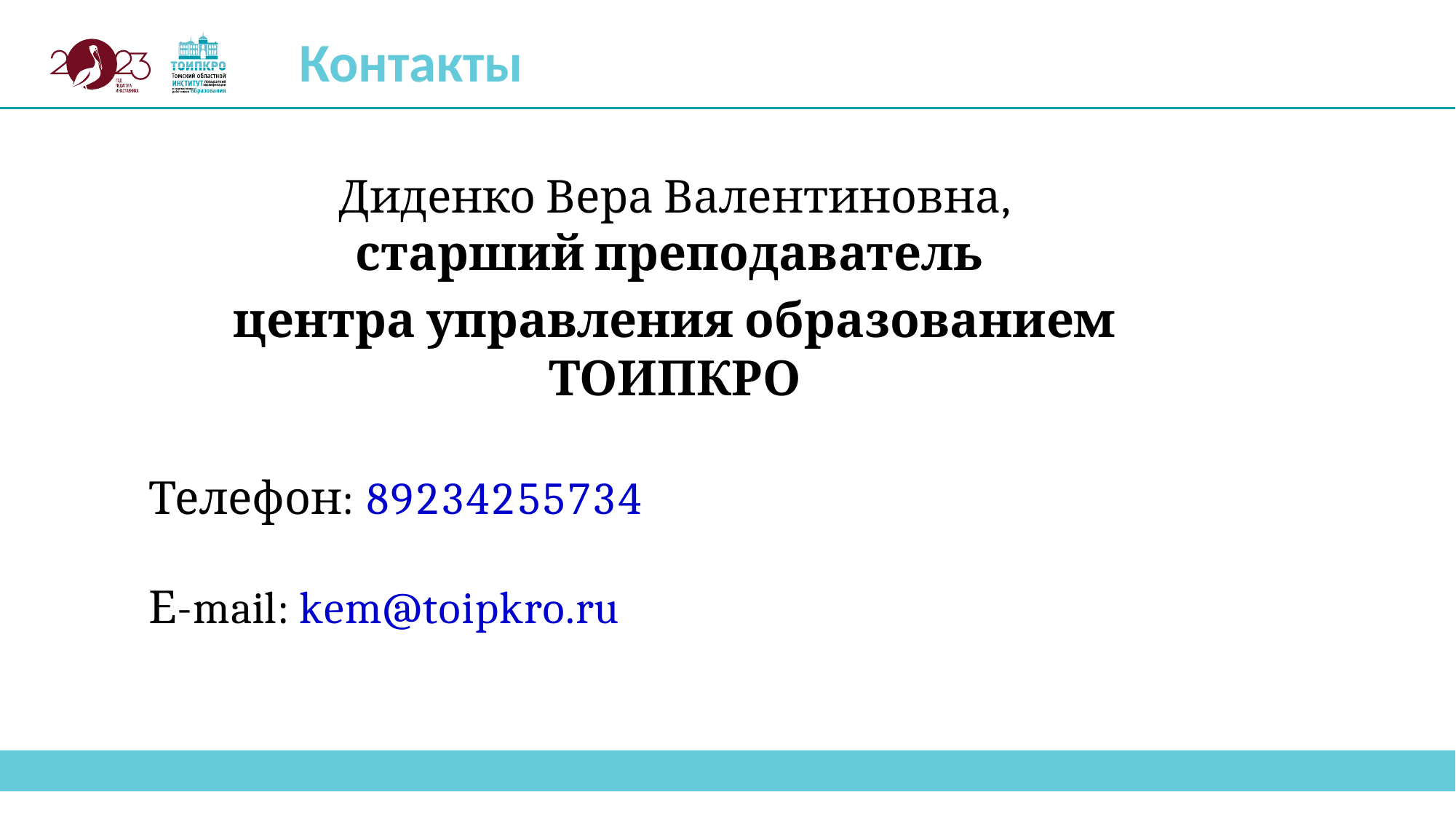

Контакты

Диденко Вера Валентиновна,
старший преподаватель
центра управления образованием ТОИПКРО

Телефон: 89234255734

Е-mail: kem@toipkro.ru